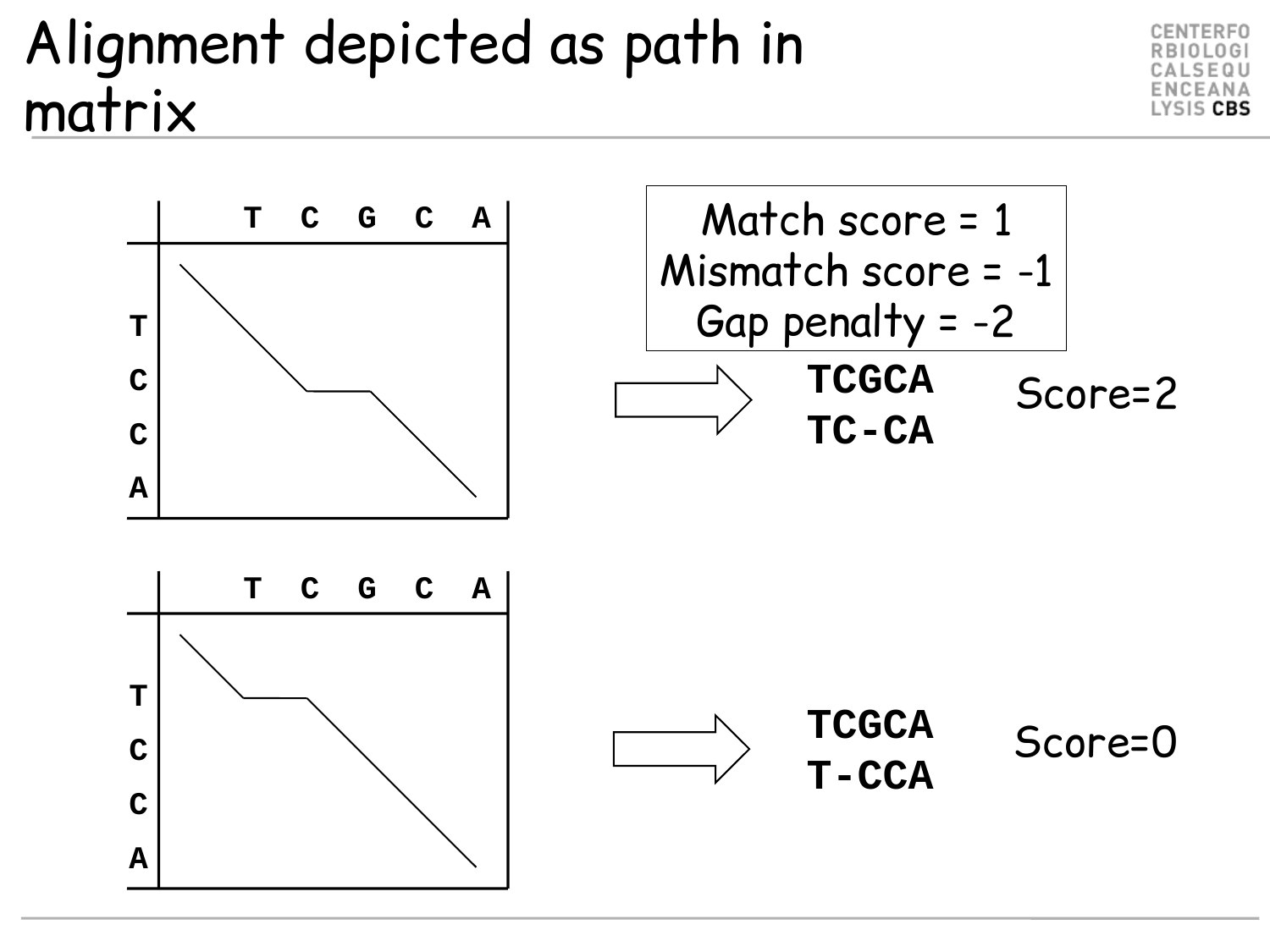

# Alignment depicted as path in matrix
Match score = 1
Mismatch score = -1
Gap penalty = -2
      T  C  G  C  A

T
C
C
A

TCGCA
TC-CA
Score=2

      T  C  G  C  A

T
C
C
A

TCGCA
T-CCA

Score=0